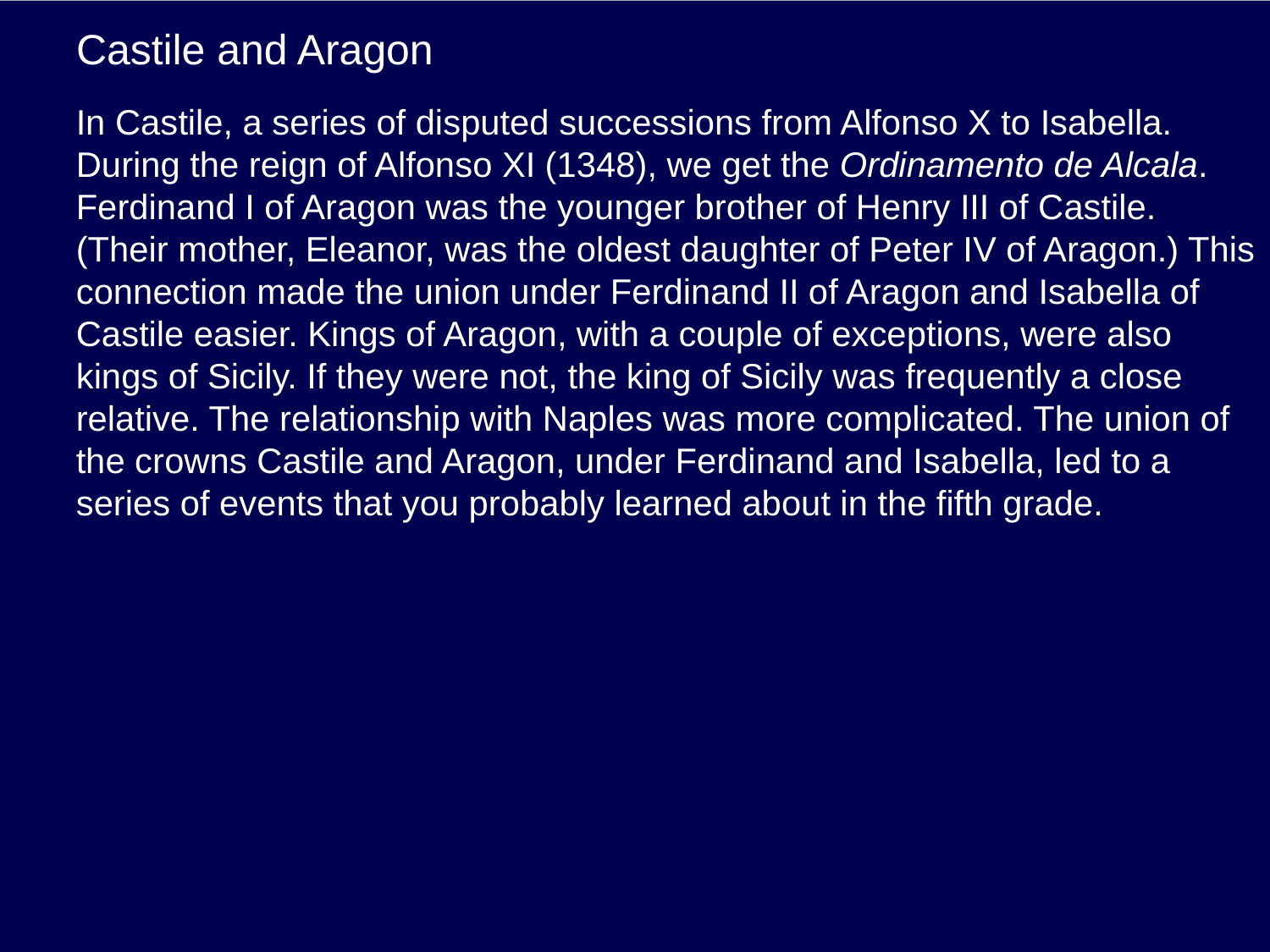

# Castile and Aragon
In Castile, a series of disputed successions from Alfonso X to Isabella. During the reign of Alfonso XI (1348), we get the Ordinamento de Alcala. Ferdinand I of Aragon was the younger brother of Henry III of Castile. (Their mother, Eleanor, was the oldest daughter of Peter IV of Aragon.) This connection made the union under Ferdinand II of Aragon and Isabella of Castile easier. Kings of Aragon, with a couple of exceptions, were also kings of Sicily. If they were not, the king of Sicily was frequently a close relative. The relationship with Naples was more complicated. The union of the crowns Castile and Aragon, under Ferdinand and Isabella, led to a series of events that you probably learned about in the fifth grade.